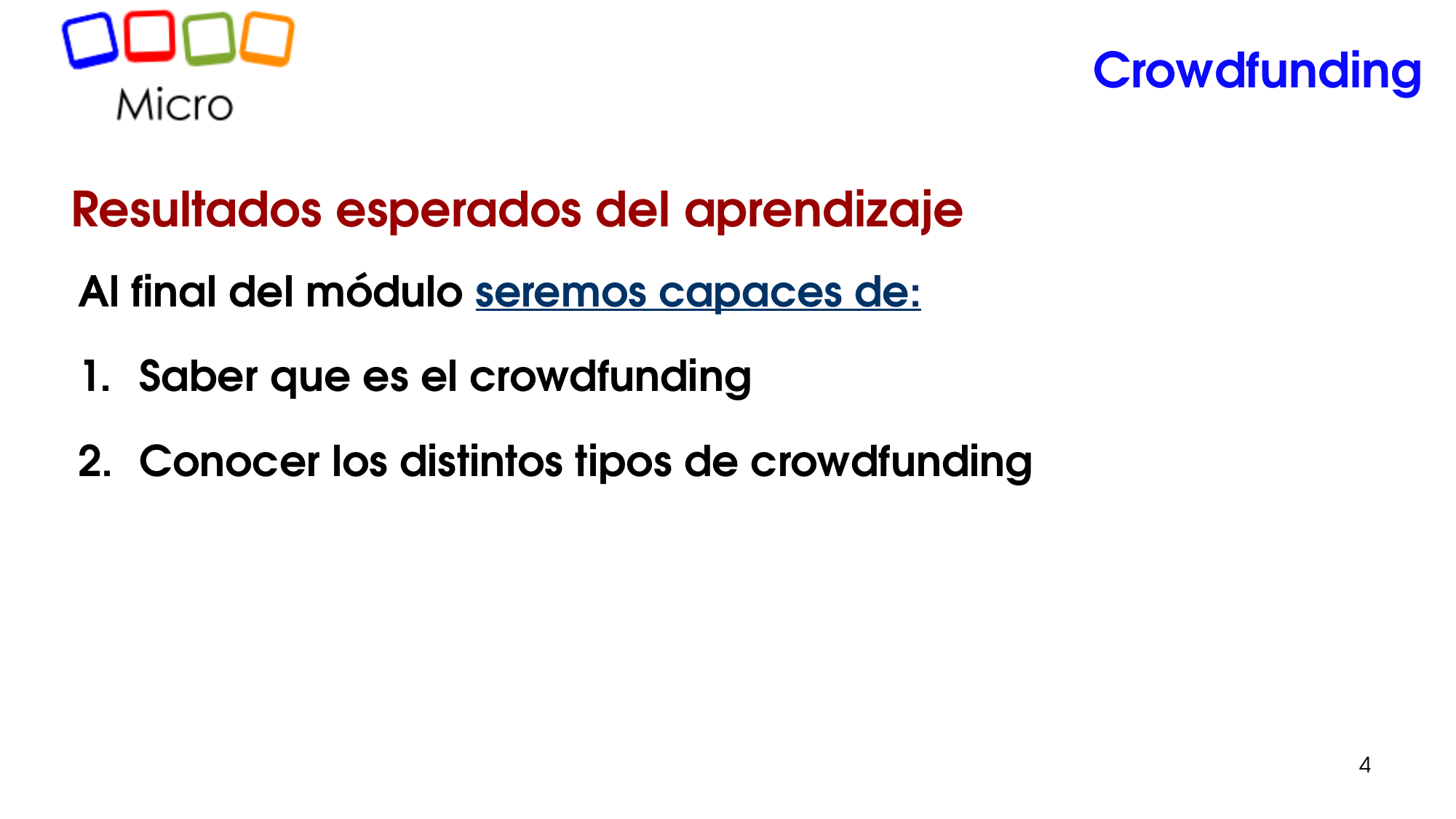

# Crowdfunding
Resultados esperados del aprendizaje

Al final del módulo seremos capaces de:
Saber que es el crowdfunding
Conocer los distintos tipos de crowdfunding
4